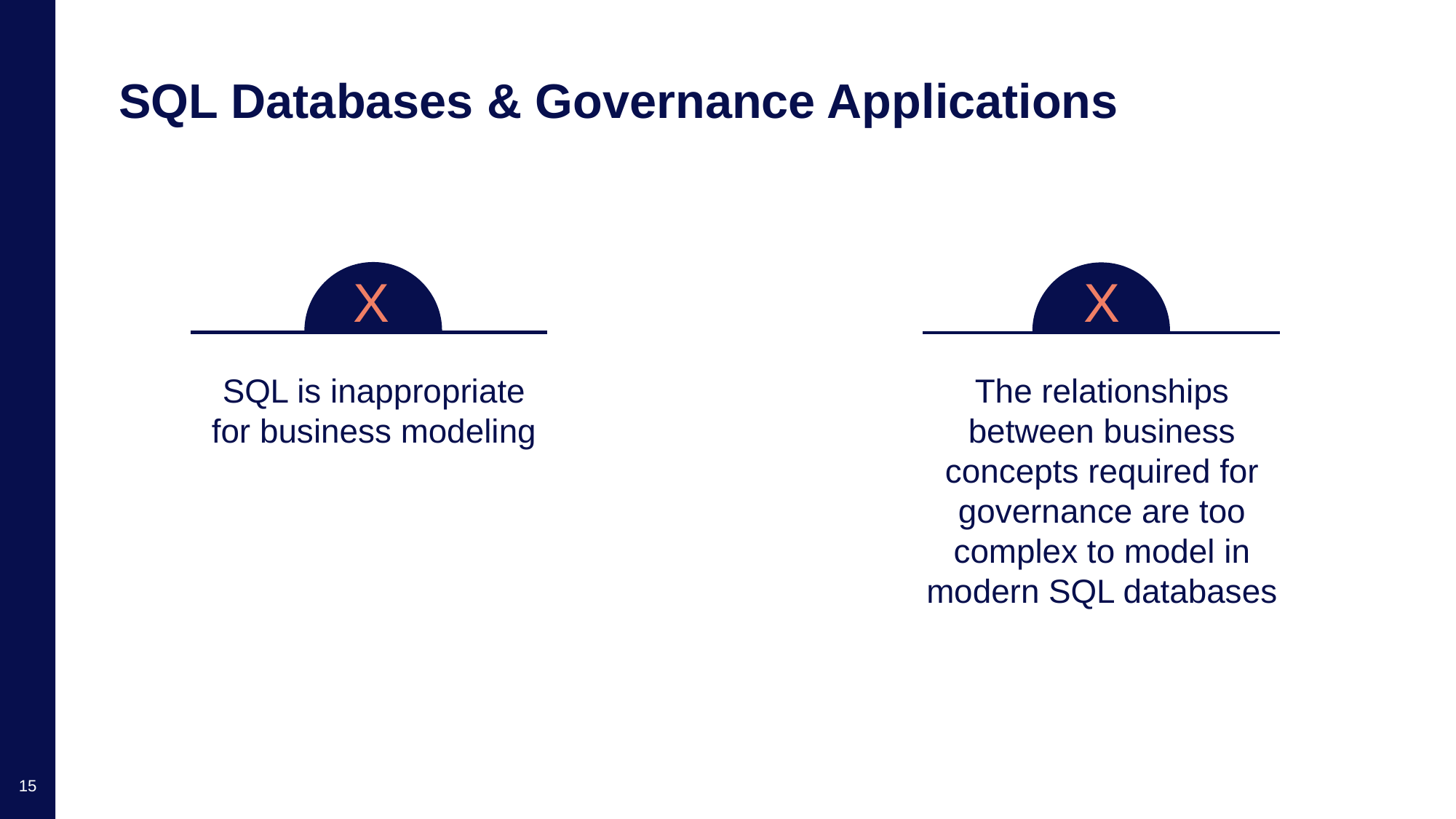

# SQL Databases & Governance Applications

X
X

SQL is inappropriate for business modeling
The relationships between business concepts required for governance are too complex to model in modern SQL databases
15